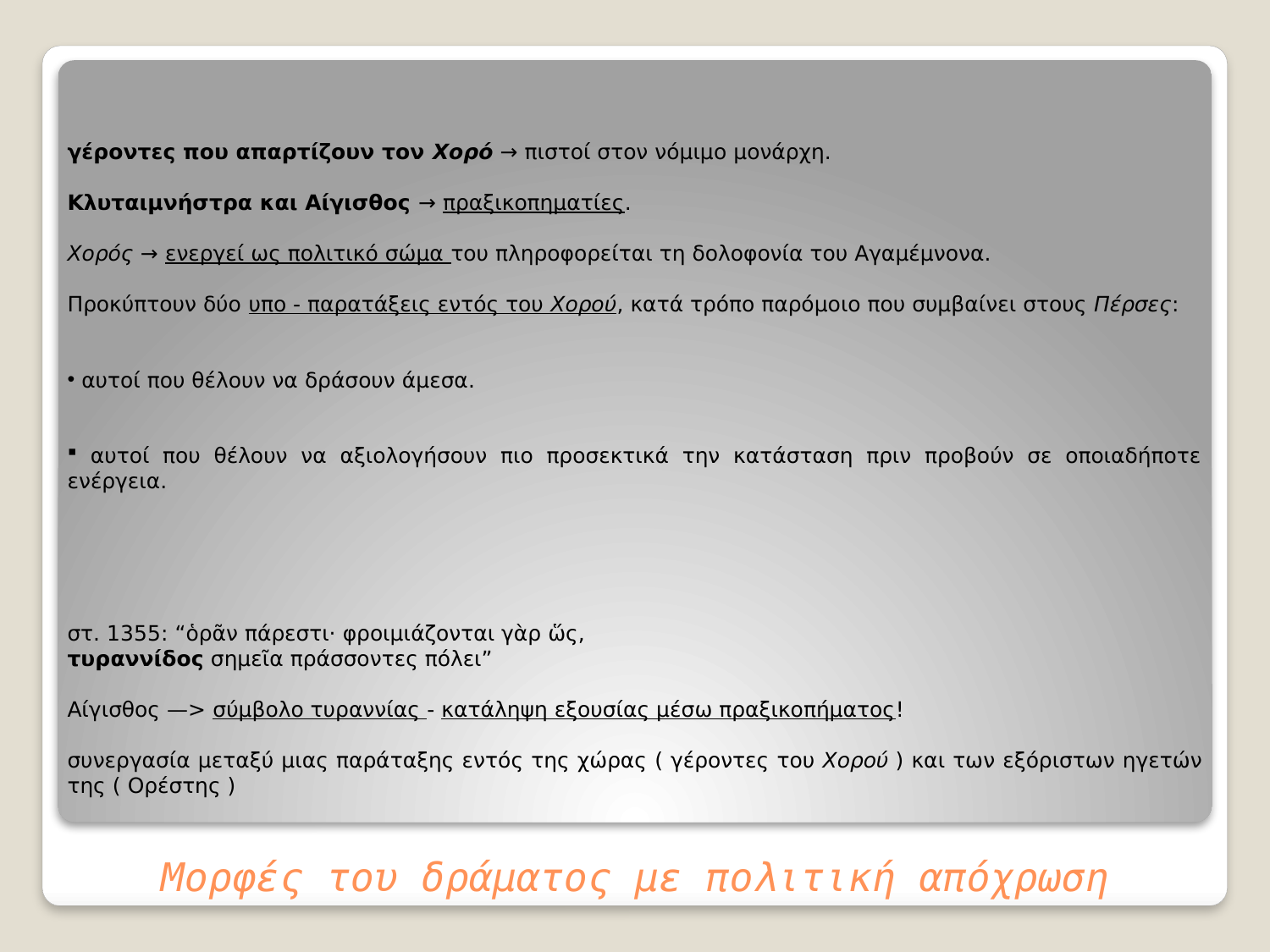

γέροντες που απαρτίζουν τον Χορό → πιστοί στον νόμιμο μονάρχη.
Κλυταιμνήστρα και Αίγισθος → πραξικοπηματίες.
Χορός → ενεργεί ως πολιτικό σώμα του πληροφορείται τη δολοφονία του Αγαμέμνονα.
Προκύπτουν δύο υπο - παρατάξεις εντός του Χορού, κατά τρόπο παρόμοιο που συμβαίνει στους Πέρσες:

 αυτοί που θέλουν να δράσουν άμεσα.

 αυτοί που θέλουν να αξιολογήσουν πιο προσεκτικά την κατάσταση πριν προβούν σε οποιαδήποτε ενέργεια.

στ. 1355: “ὁρᾶν πάρεστι· φροιμιάζονται γὰρ ὥς,
τυραννίδος σημεῖα πράσσοντες πόλει”
Αίγισθος —> σύμβολο τυραννίας - κατάληψη εξουσίας μέσω πραξικοπήματος!
συνεργασία μεταξύ μιας παράταξης εντός της χώρας ( γέροντες του Χορού ) και των εξόριστων ηγετών της ( Ορέστης )
# Μορφές του δράματος με πολιτική απόχρωση